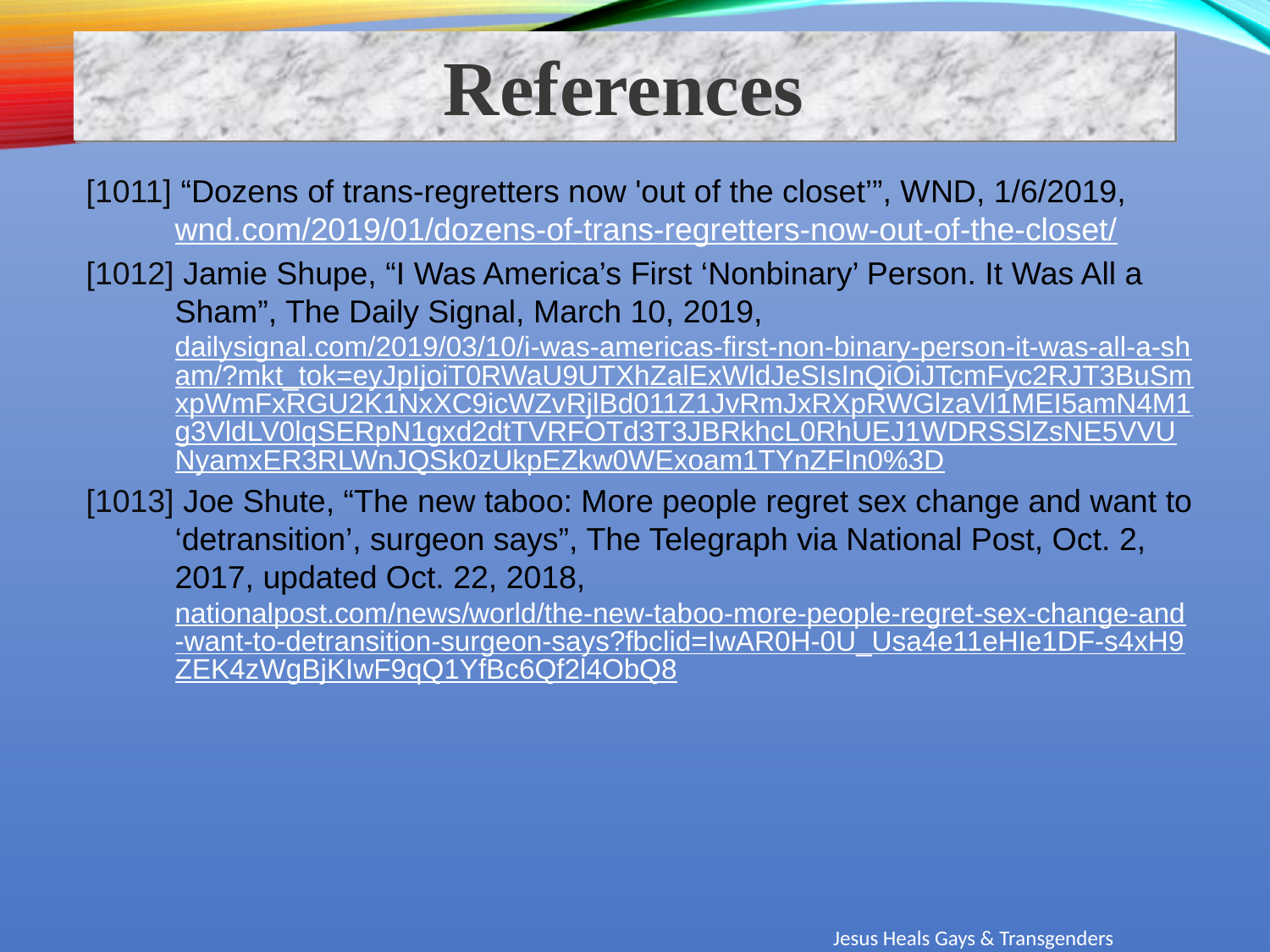

References
[1011] “Dozens of trans-regretters now 'out of the closet’”, WND, 1/6/2019,
wnd.com/2019/01/dozens-of-trans-regretters-now-out-of-the-closet/
[1012] Jamie Shupe, “I Was America’s First ‘Nonbinary’ Person. It Was All a Sham”, The Daily Signal, March 10, 2019,
dailysignal.com/2019/03/10/i-was-americas-first-non-binary-person-it-was-all-a-sham/?mkt_tok=eyJpIjoiT0RWaU9UTXhZalExWldJeSIsInQiOiJTcmFyc2RJT3BuSmxpWmFxRGU2K1NxXC9icWZvRjlBd011Z1JvRmJxRXpRWGlzaVl1MEI5amN4M1g3VldLV0lqSERpN1gxd2dtTVRFOTd3T3JBRkhcL0RhUEJ1WDRSSlZsNE5VVUNyamxER3RLWnJQSk0zUkpEZkw0WExoam1TYnZFIn0%3D
[1013] Joe Shute, “The new taboo: More people regret sex change and want to ‘detransition’, surgeon says”, The Telegraph via National Post, Oct. 2, 2017, updated Oct. 22, 2018,
nationalpost.com/news/world/the-new-taboo-more-people-regret-sex-change-and-want-to-detransition-surgeon-says?fbclid=IwAR0H-0U_Usa4e11eHIe1DF-s4xH9ZEK4zWgBjKIwF9qQ1YfBc6Qf2l4ObQ8

Jesus Heals Gays & Transgenders